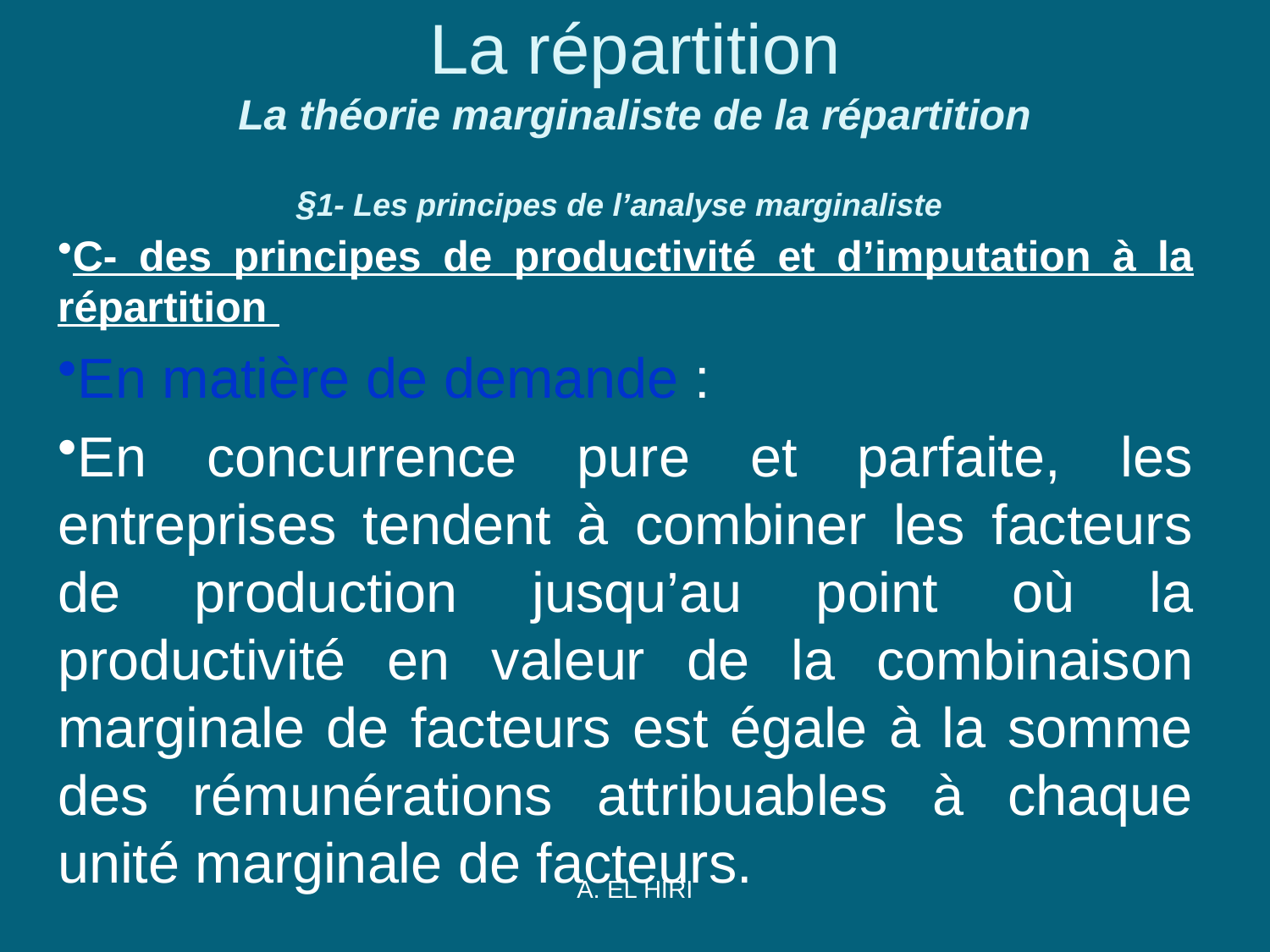

# La répartition La théorie marginaliste de la répartition §1- Les principes de l’analyse marginaliste
C- des principes de productivité et d’imputation à la répartition
En matière de demande :
En concurrence pure et parfaite, les entreprises tendent à combiner les facteurs de production jusqu’au point où la productivité en valeur de la combinaison marginale de facteurs est égale à la somme des rémunérations attribuables à chaque unité marginale de facteurs.
A. EL HIRI